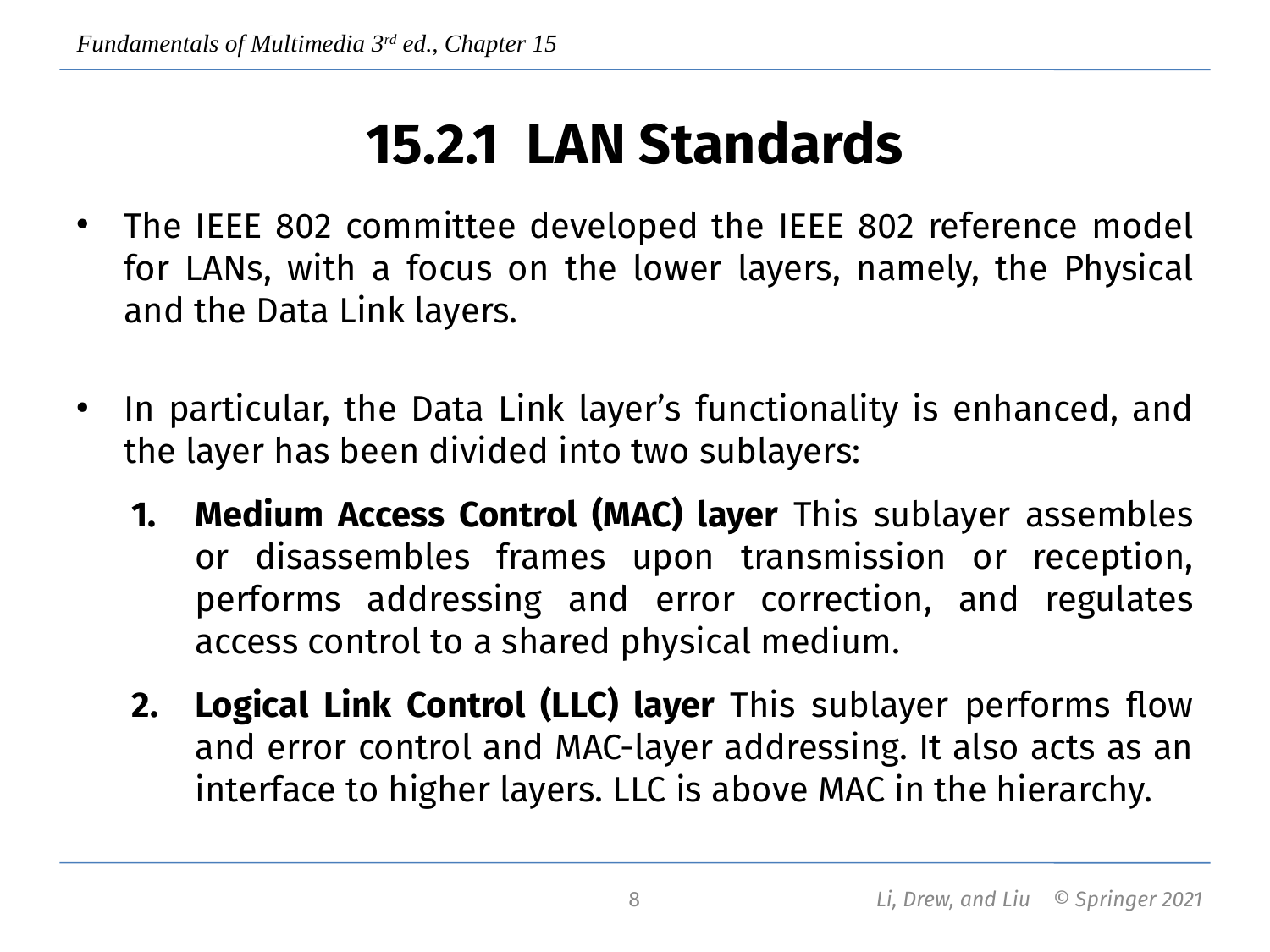

# 15.2.1  LAN Standards
The IEEE 802 committee developed the IEEE 802 reference model for LANs, with a focus on the lower layers, namely, the Physical and the Data Link layers.

In particular, the Data Link layer’s functionality is enhanced, and the layer has been divided into two sublayers:
Medium Access Control (MAC) layer This sublayer assembles or disassembles frames upon transmission or reception, performs addressing and error correction, and regulates access control to a shared physical medium.
Logical Link Control (LLC) layer This sublayer performs flow and error control and MAC-layer addressing. It also acts as an interface to higher layers. LLC is above MAC in the hierarchy.
8